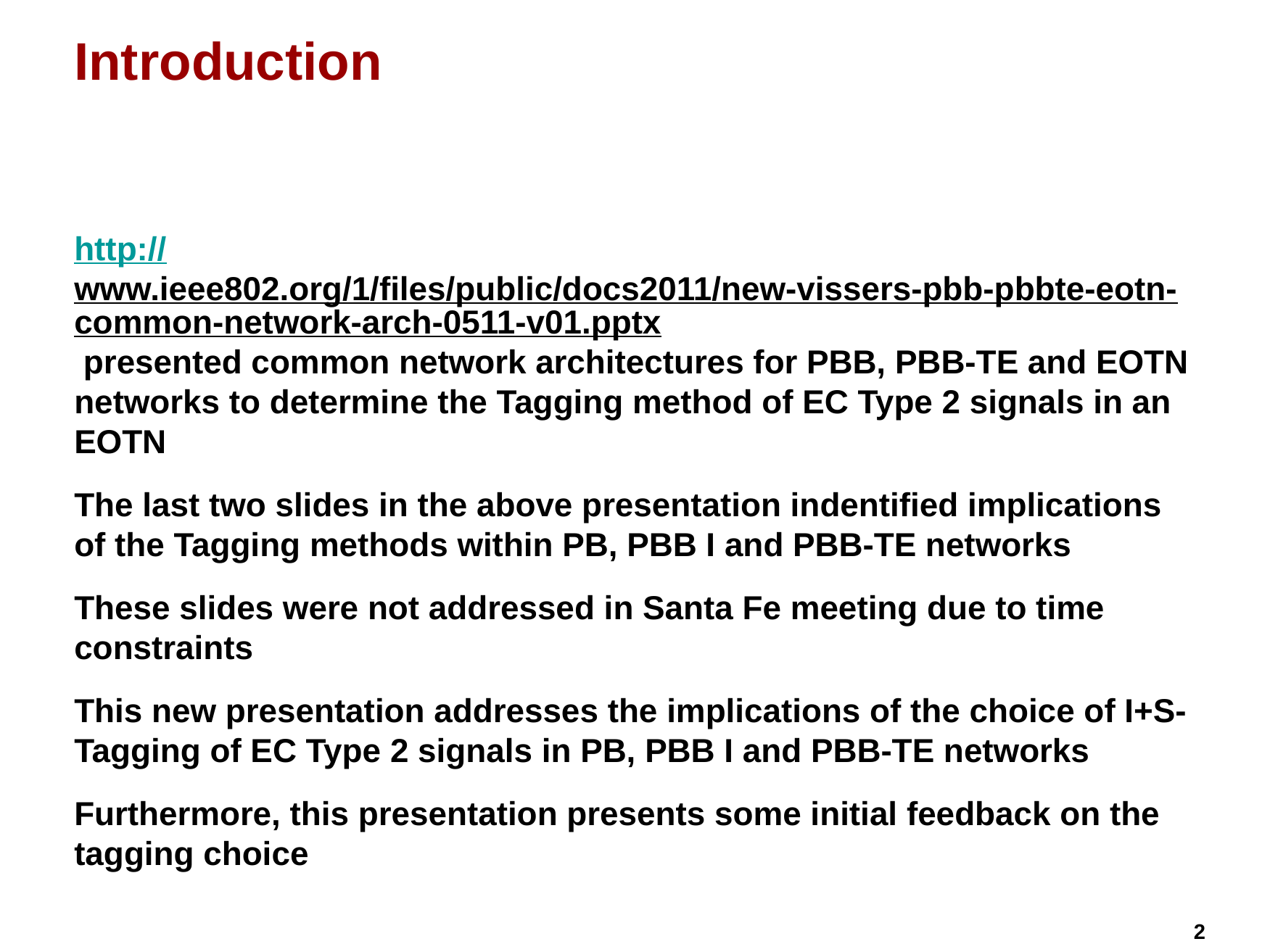

# Introduction
http://www.ieee802.org/1/files/public/docs2011/new-vissers-pbb-pbbte-eotn-common-network-arch-0511-v01.pptx presented common network architectures for PBB, PBB-TE and EOTN networks to determine the Tagging method of EC Type 2 signals in an EOTN
The last two slides in the above presentation indentified implications of the Tagging methods within PB, PBB I and PBB-TE networks
These slides were not addressed in Santa Fe meeting due to time constraints
This new presentation addresses the implications of the choice of I+S-Tagging of EC Type 2 signals in PB, PBB I and PBB-TE networks
Furthermore, this presentation presents some initial feedback on the tagging choice